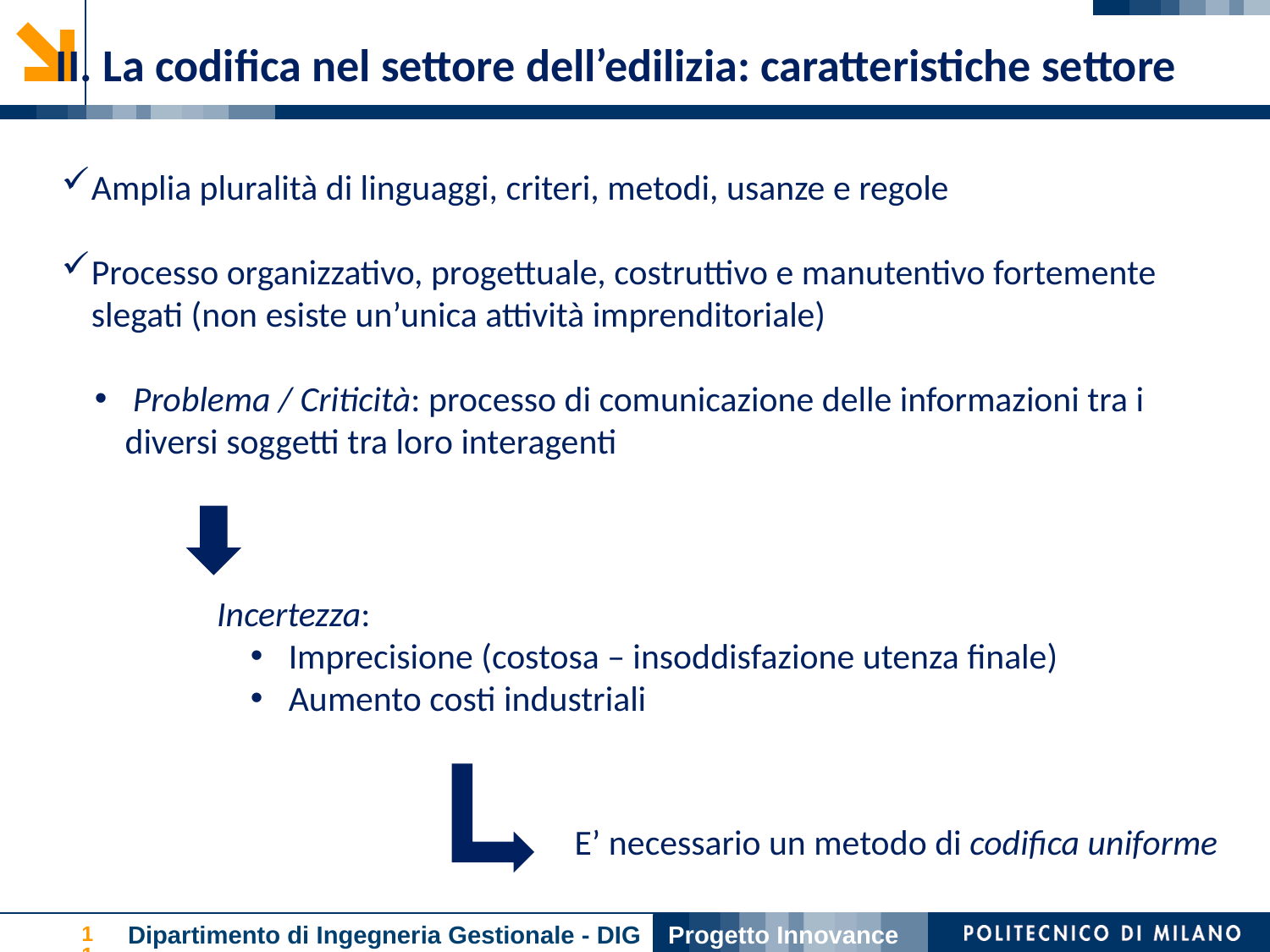

II. La codifica nel settore dell’edilizia: caratteristiche settore
Amplia pluralità di linguaggi, criteri, metodi, usanze e regole

Processo organizzativo, progettuale, costruttivo e manutentivo fortemente slegati (non esiste un’unica attività imprenditoriale)

 Problema / Criticità: processo di comunicazione delle informazioni tra i diversi soggetti tra loro interagenti

Incertezza:
 Imprecisione (costosa – insoddisfazione utenza finale)
 Aumento costi industriali

E’ necessario un metodo di codifica uniforme
Dipartimento di Ingegneria Gestionale - DIG
Progetto Innovance
11